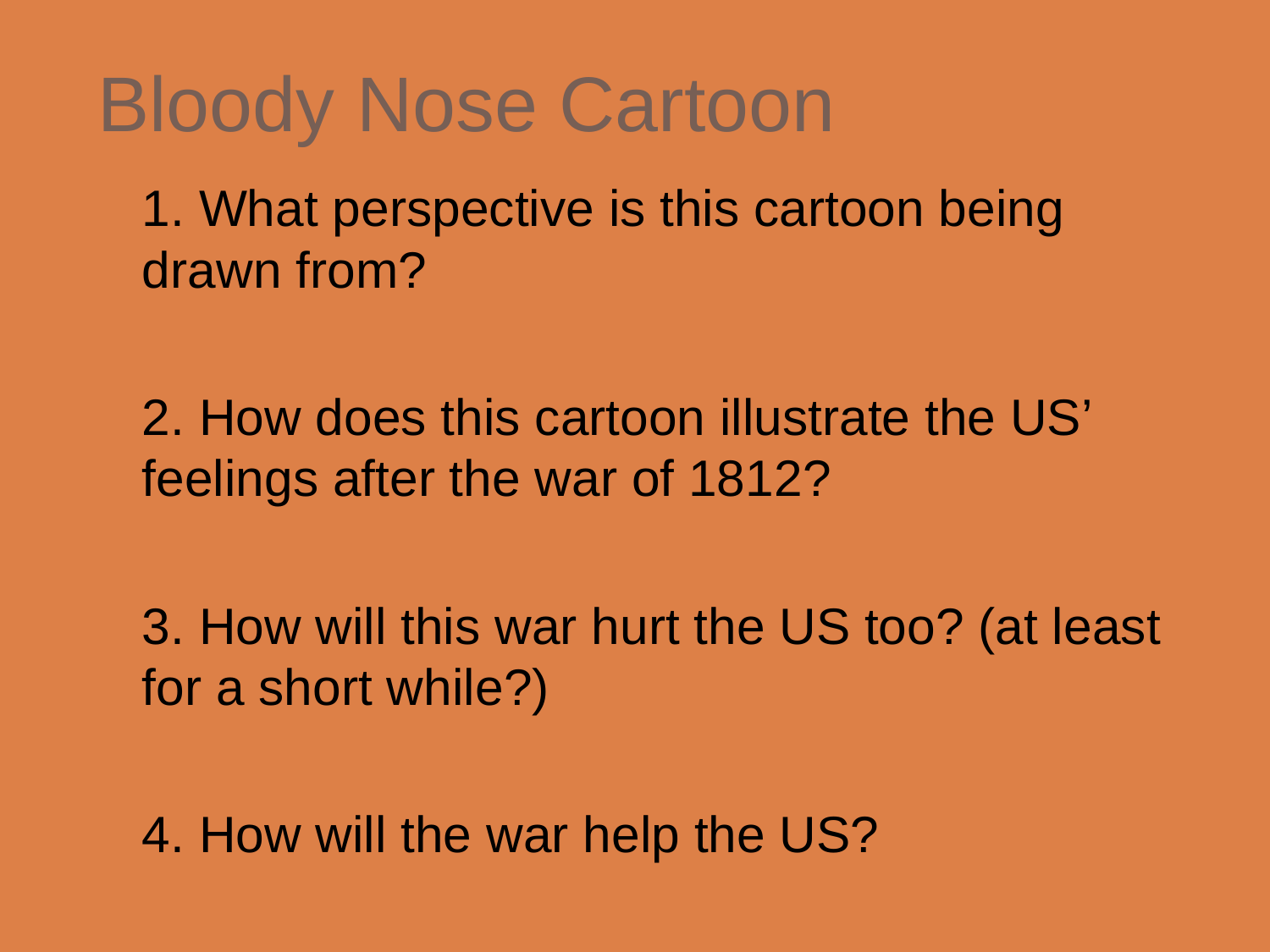

# Bloody Nose Cartoon
1. What perspective is this cartoon being drawn from?

2. How does this cartoon illustrate the US’ feelings after the war of 1812?

3. How will this war hurt the US too? (at least for a short while?)

4. How will the war help the US?